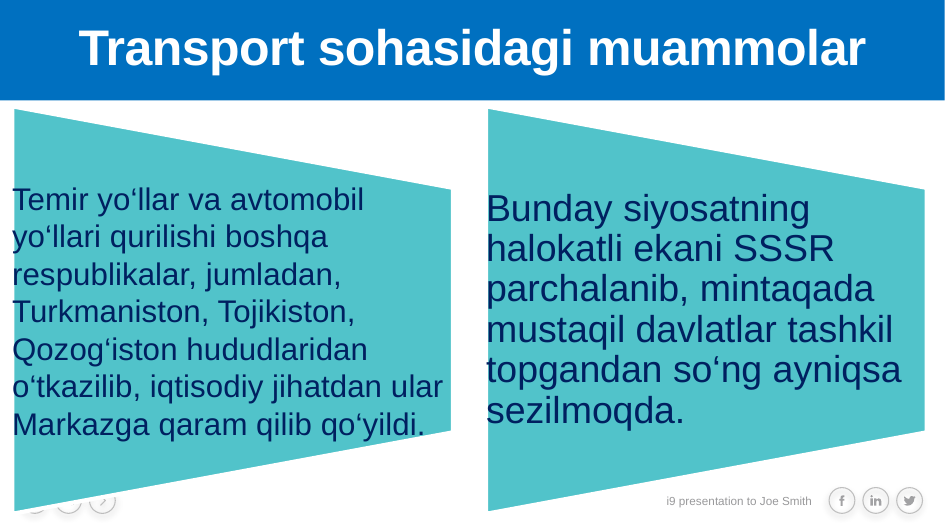

# Transport sohasidagi muammolar
Temir yo‘llar va avtomobil yo‘llari qurilishi boshqa respublikalar, jumladan, Turkmaniston, Tojikiston, Qozog‘iston hududlaridan o‘tkazilib, iqtisodiy jihatdan ular Markazga qaram qilib qo‘yildi.
Bunday siyosatning halokatli ekani SSSR parchalanib, mintaqada mustaqil davlatlar tashkil topgandan so‘ng ayniqsa sezilmoqda.